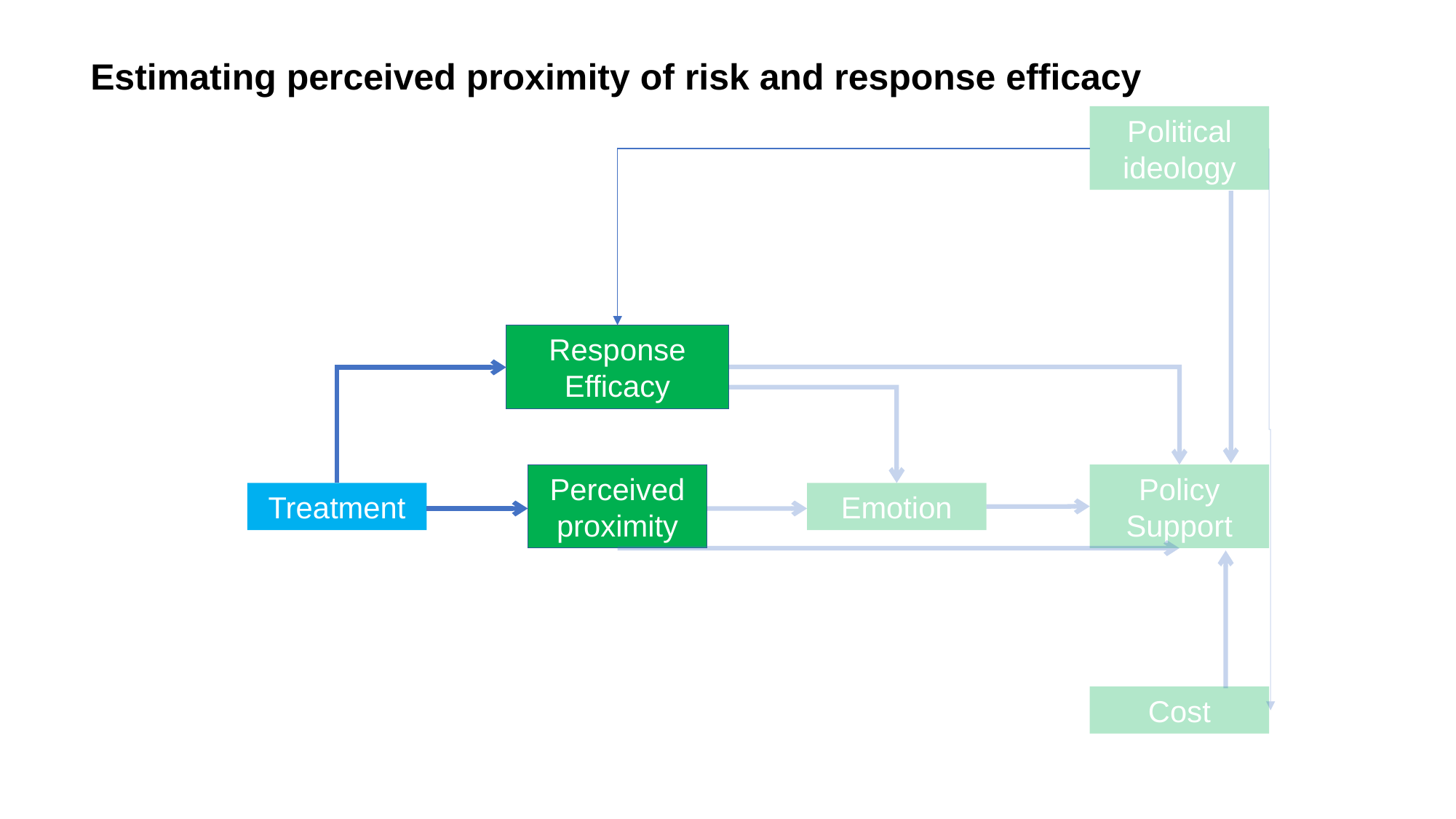

# Estimating perceived proximity of risk and response efficacy
Political ideology
Response Efficacy
Perceived proximity
Policy Support
Treatment
Emotion
Cost